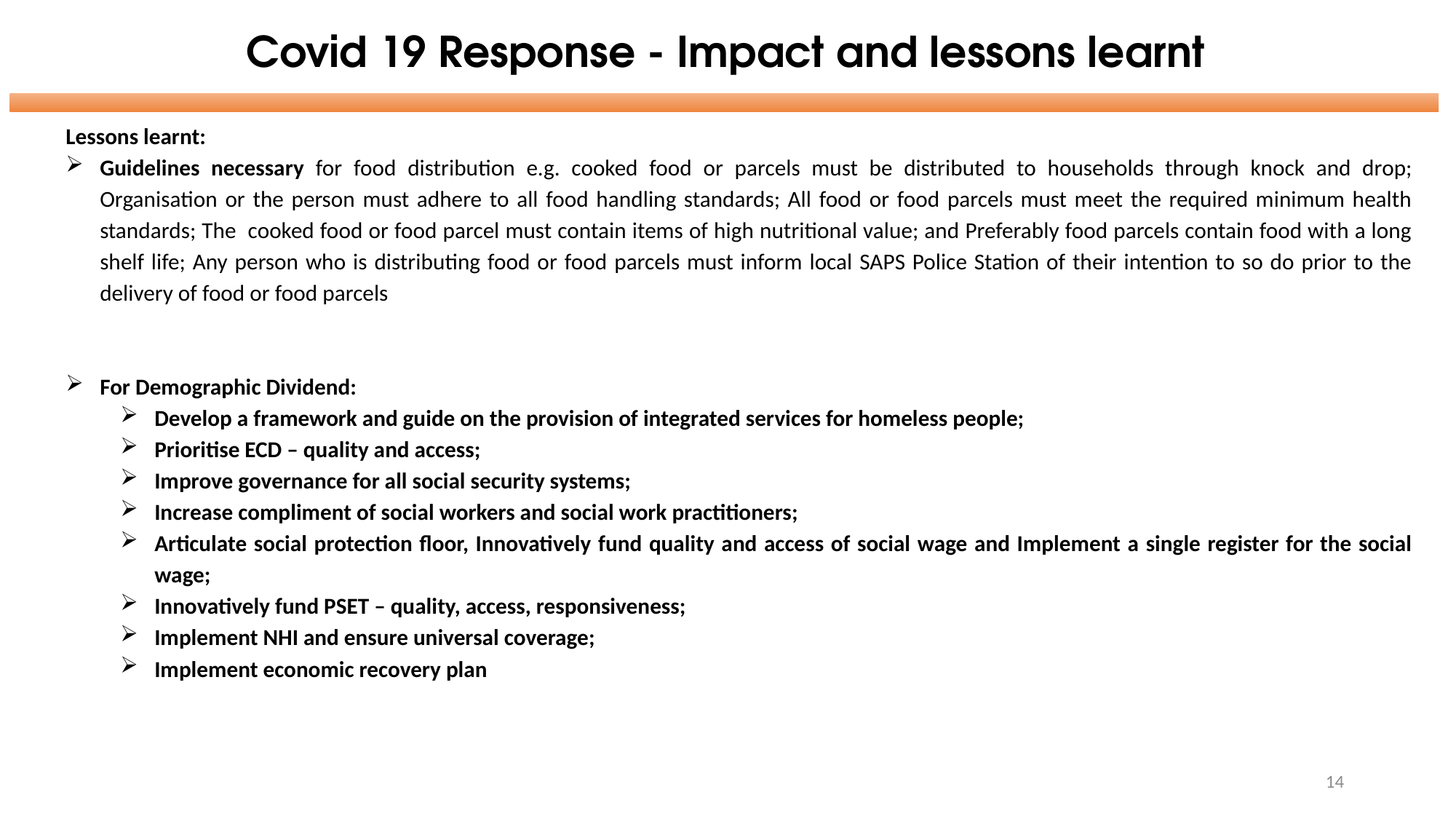

Covid 19 Response - Impact and lessons learnt

Lessons learnt:
Guidelines necessary for food distribution e.g. cooked food or parcels must be distributed to households through knock and drop; Organisation or the person must adhere to all food handling standards; All food or food parcels must meet the required minimum health standards; The  cooked food or food parcel must contain items of high nutritional value; and Preferably food parcels contain food with a long shelf life; Any person who is distributing food or food parcels must inform local SAPS Police Station of their intention to so do prior to the delivery of food or food parcels

For Demographic Dividend:
Develop a framework and guide on the provision of integrated services for homeless people;
Prioritise ECD – quality and access;
Improve governance for all social security systems;
Increase compliment of social workers and social work practitioners;
Articulate social protection floor, Innovatively fund quality and access of social wage and Implement a single register for the social wage;
Innovatively fund PSET – quality, access, responsiveness;
Implement NHI and ensure universal coverage;
Implement economic recovery plan

14